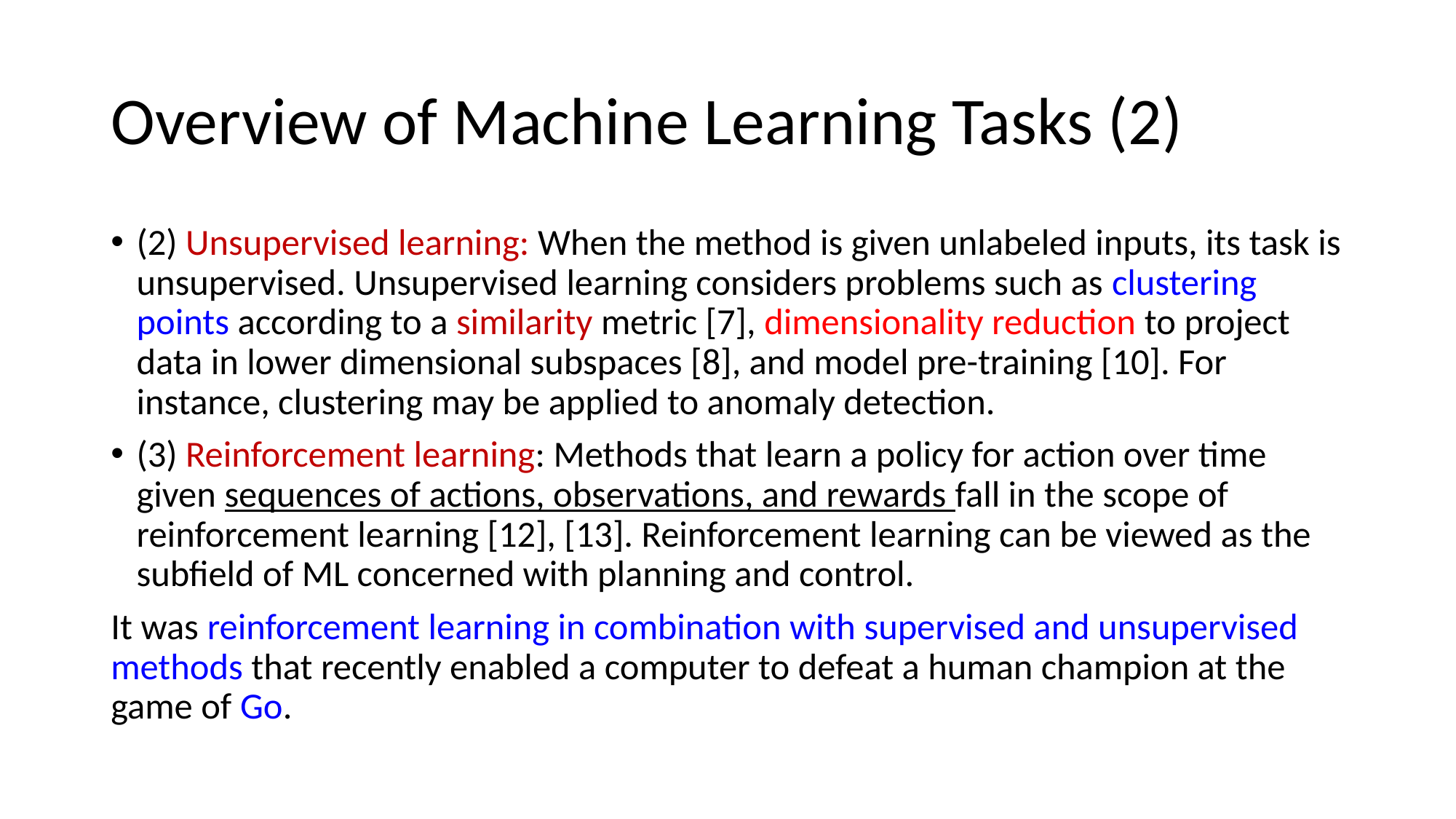

# Overview of Machine Learning Tasks (2)
(2) Unsupervised learning: When the method is given unlabeled inputs, its task is unsupervised. Unsupervised learning considers problems such as clustering points according to a similarity metric [7], dimensionality reduction to project data in lower dimensional subspaces [8], and model pre-training [10]. For instance, clustering may be applied to anomaly detection.
(3) Reinforcement learning: Methods that learn a policy for action over time given sequences of actions, observations, and rewards fall in the scope of reinforcement learning [12], [13]. Reinforcement learning can be viewed as the subfield of ML concerned with planning and control.
It was reinforcement learning in combination with supervised and unsupervised methods that recently enabled a computer to defeat a human champion at the game of Go.